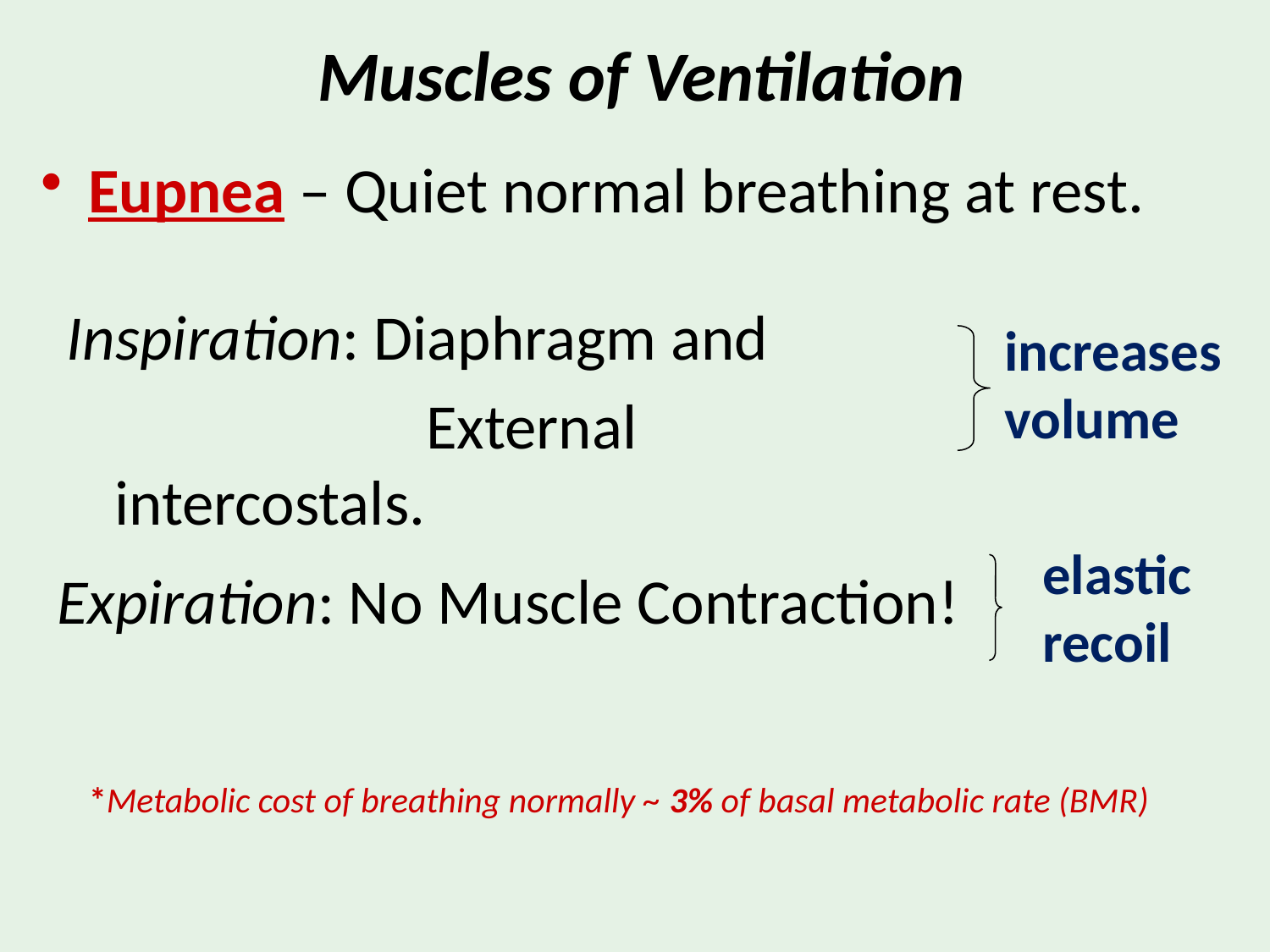

# Muscles of Ventilation
Eupnea – Quiet normal breathing at rest.
Inspiration: Diaphragm and
			    External intercostals.
increases
volume

elastic
recoil
Expiration: No Muscle Contraction!

*Metabolic cost of breathing normally ~ 3% of basal metabolic rate (BMR)